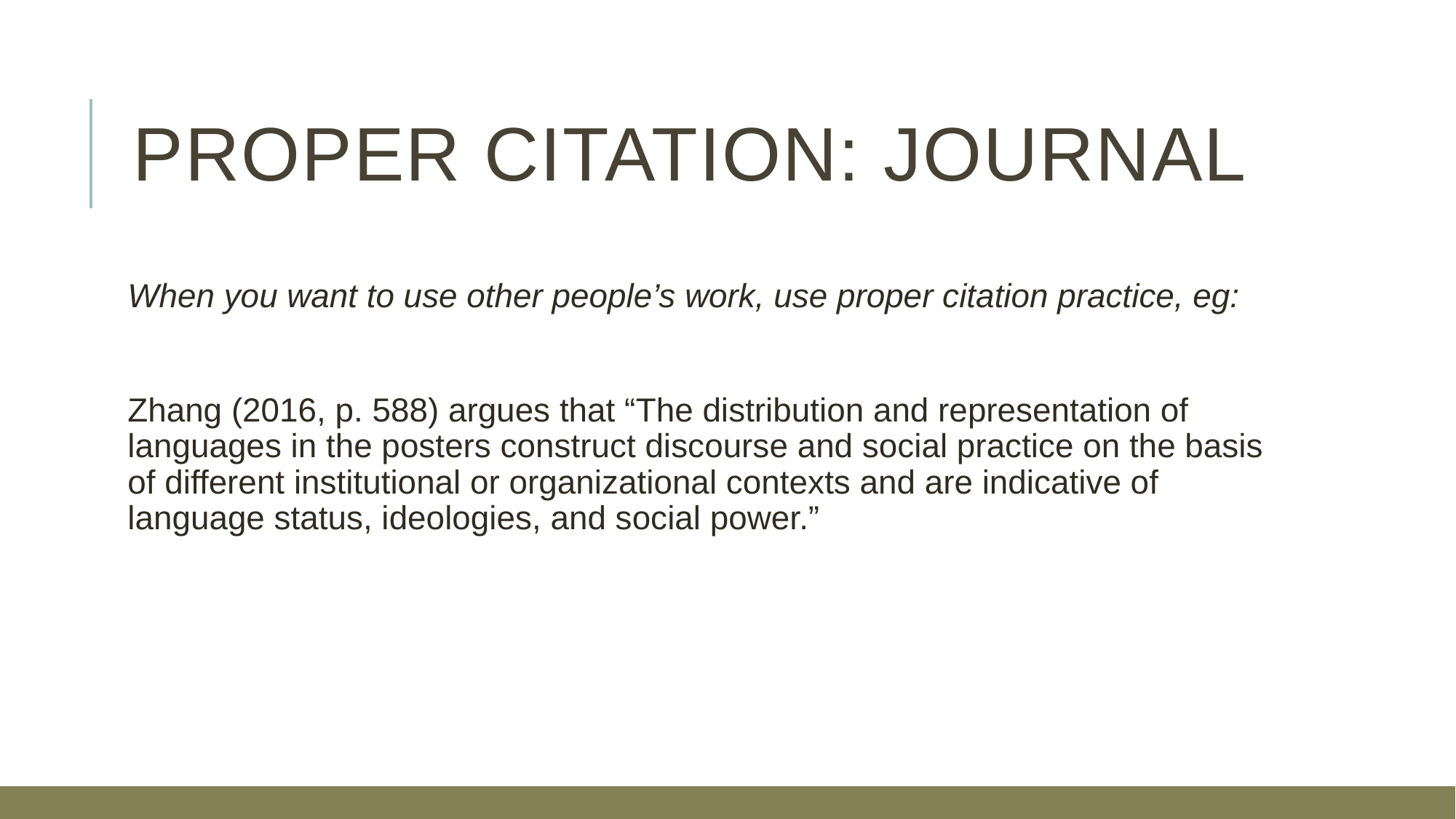

# Proper citation: Journal
When you want to use other people’s work, use proper citation practice, eg:

Zhang (2016, p. 588) argues that “The distribution and representation of languages in the posters construct discourse and social practice on the basis of different institutional or organizational contexts and are indicative of language status, ideologies, and social power.”